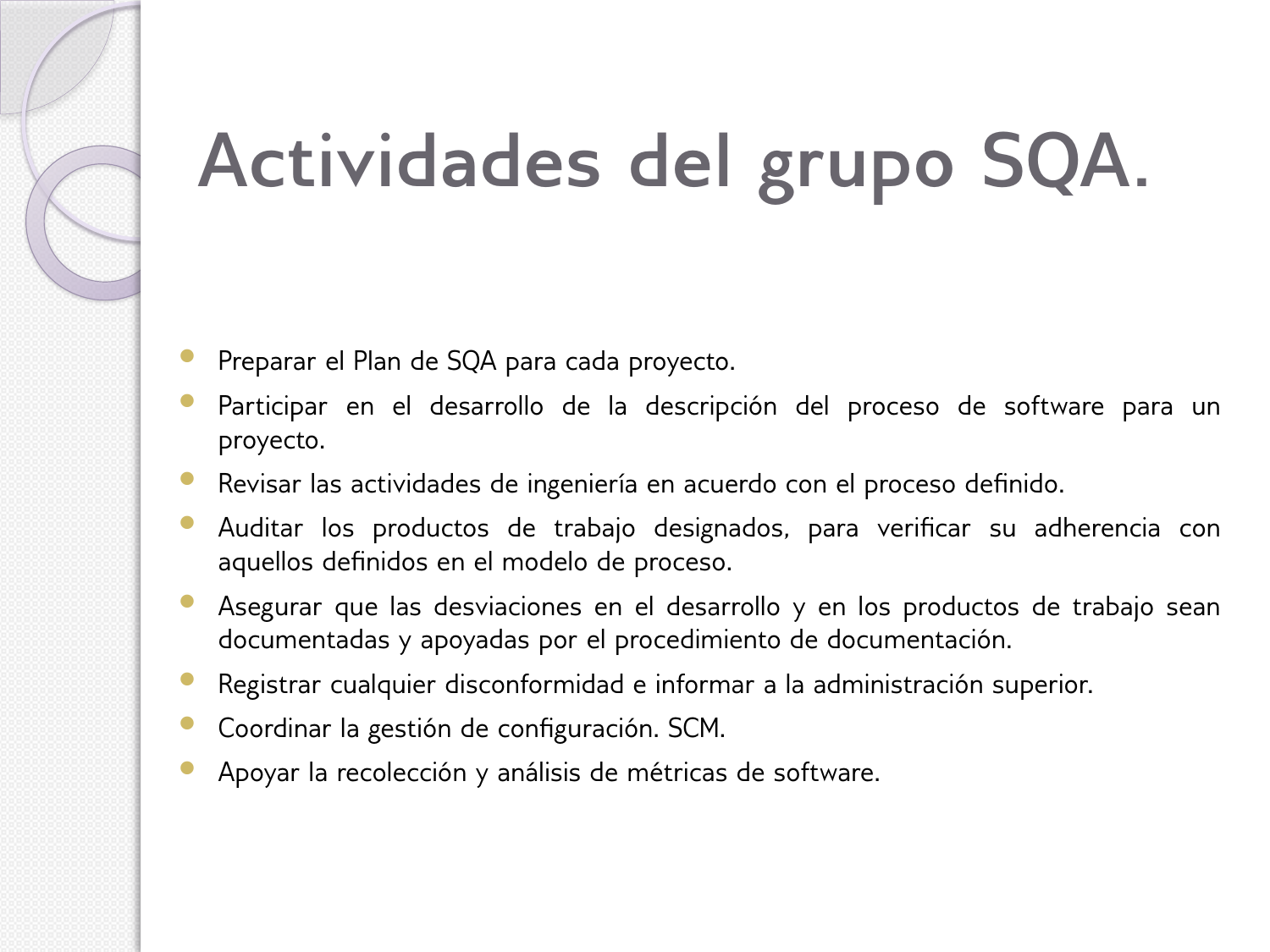

# Actividades del grupo SQA.
Preparar el Plan de SQA para cada proyecto.
Participar en el desarrollo de la descripción del proceso de software para un proyecto.
Revisar las actividades de ingeniería en acuerdo con el proceso definido.
Auditar los productos de trabajo designados, para verificar su adherencia con aquellos definidos en el modelo de proceso.
Asegurar que las desviaciones en el desarrollo y en los productos de trabajo sean documentadas y apoyadas por el procedimiento de documentación.
Registrar cualquier disconformidad e informar a la administración superior.
Coordinar la gestión de configuración. SCM.
Apoyar la recolección y análisis de métricas de software.